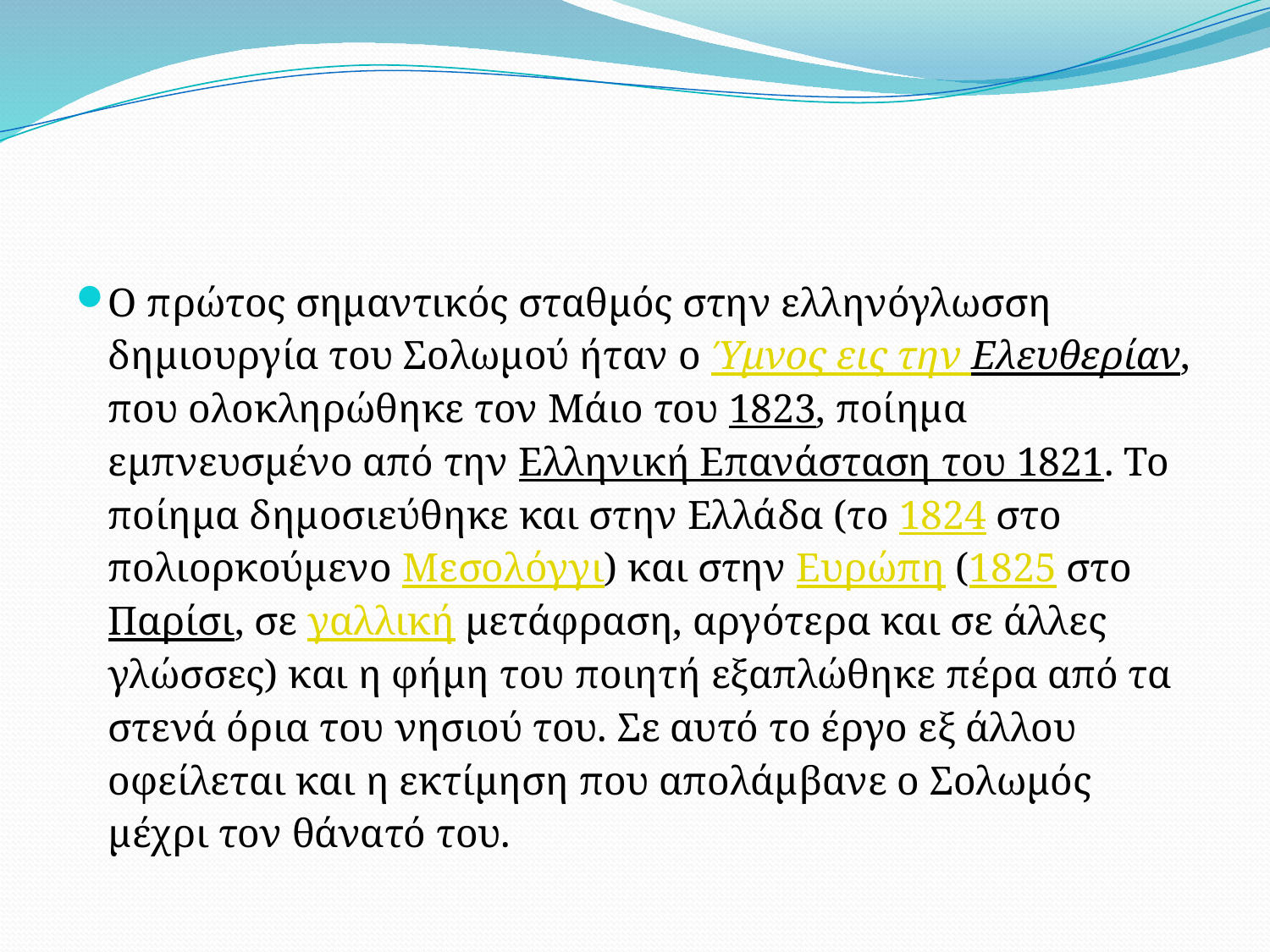

#
Ο πρώτος σημαντικός σταθμός στην ελληνόγλωσση δημιουργία του Σολωμού ήταν ο Ύμνος εις την Ελευθερίαν, που ολοκληρώθηκε τον Μάιο του 1823, ποίημα εμπνευσμένο από την Ελληνική Επανάσταση του 1821. Το ποίημα δημοσιεύθηκε και στην Ελλάδα (το 1824 στο πολιορκούμενο Μεσολόγγι) και στην Ευρώπη (1825 στο Παρίσι, σε γαλλική μετάφραση, αργότερα και σε άλλες γλώσσες) και η φήμη του ποιητή εξαπλώθηκε πέρα από τα στενά όρια του νησιού του. Σε αυτό το έργο εξ άλλου οφείλεται και η εκτίμηση που απολάμβανε ο Σολωμός μέχρι τον θάνατό του.